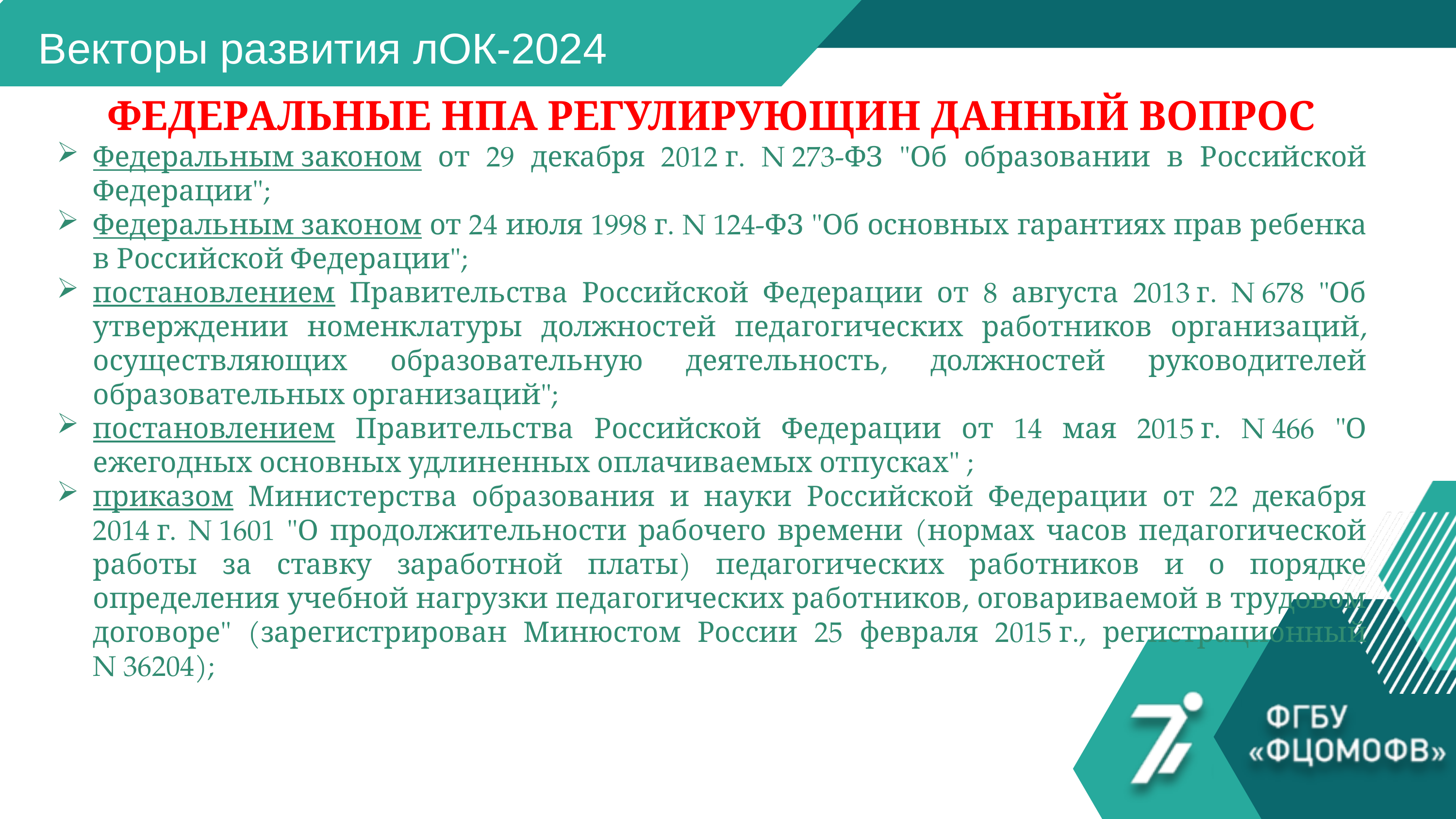

Векторы развития лОК-2024
ФЕДЕРАЛЬНЫЕ НПА РЕГУЛИРУЮЩИН ДАННЫЙ ВОПРОС
Федеральным законом от 29 декабря 2012 г. N 273-ФЗ "Об образовании в Российской Федерации";
Федеральным законом от 24 июля 1998 г. N 124-ФЗ "Об основных гарантиях прав ребенка в Российской Федерации";
постановлением Правительства Российской Федерации от 8 августа 2013 г. N 678 "Об утверждении номенклатуры должностей педагогических работников организаций, осуществляющих образовательную деятельность, должностей руководителей образовательных организаций";
постановлением Правительства Российской Федерации от 14 мая 2015 г. N 466 "О ежегодных основных удлиненных оплачиваемых отпусках" ;
приказом Министерства образования и науки Российской Федерации от 22 декабря 2014 г. N 1601 "О продолжительности рабочего времени (нормах часов педагогической работы за ставку заработной платы) педагогических работников и о порядке определения учебной нагрузки педагогических работников, оговариваемой в трудовом договоре" (зарегистрирован Минюстом России 25 февраля 2015 г., регистрационный N 36204);